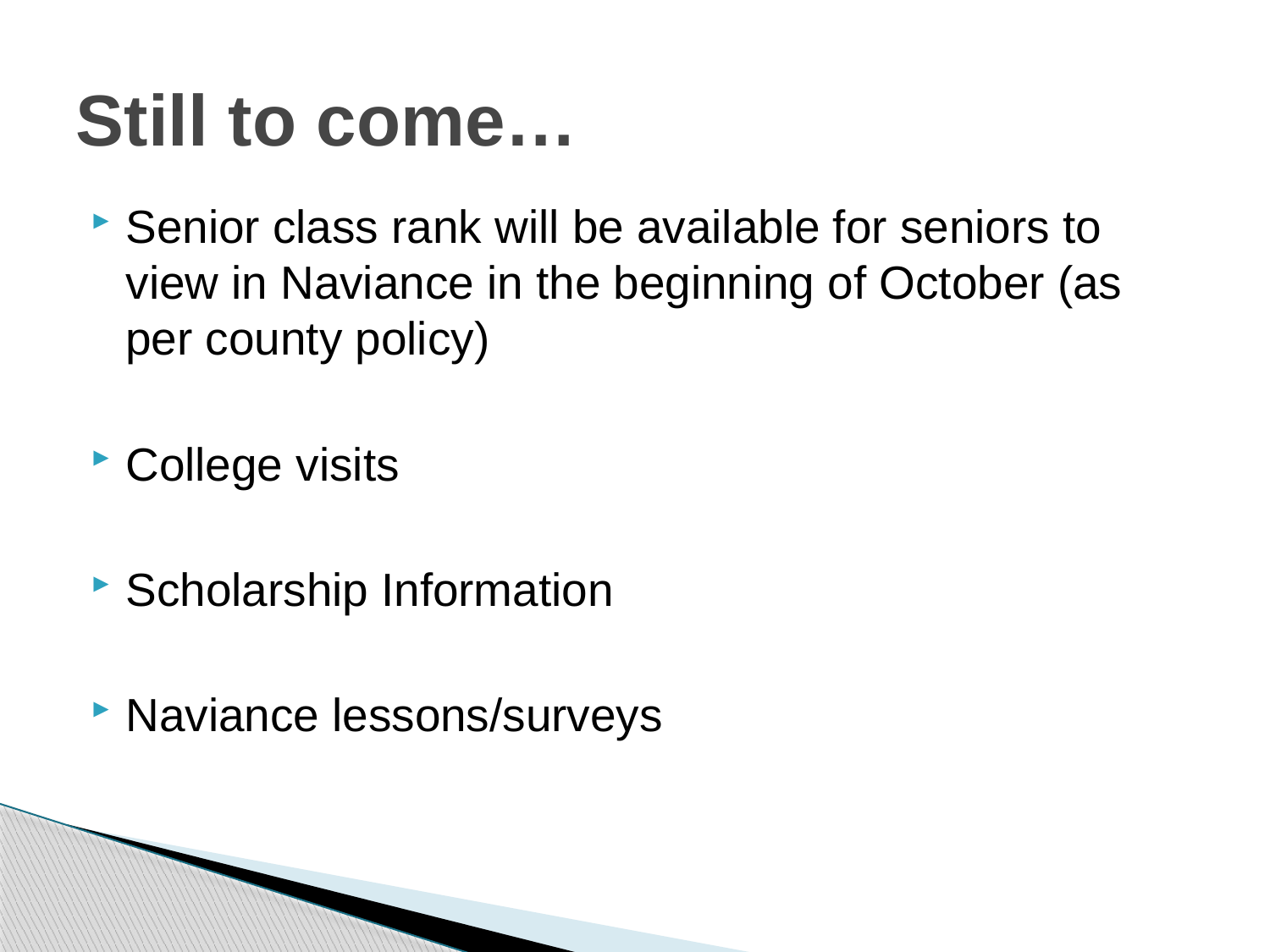

# Still to come…
Senior class rank will be available for seniors to view in Naviance in the beginning of October (as per county policy)

College visits

Scholarship Information

Naviance lessons/surveys